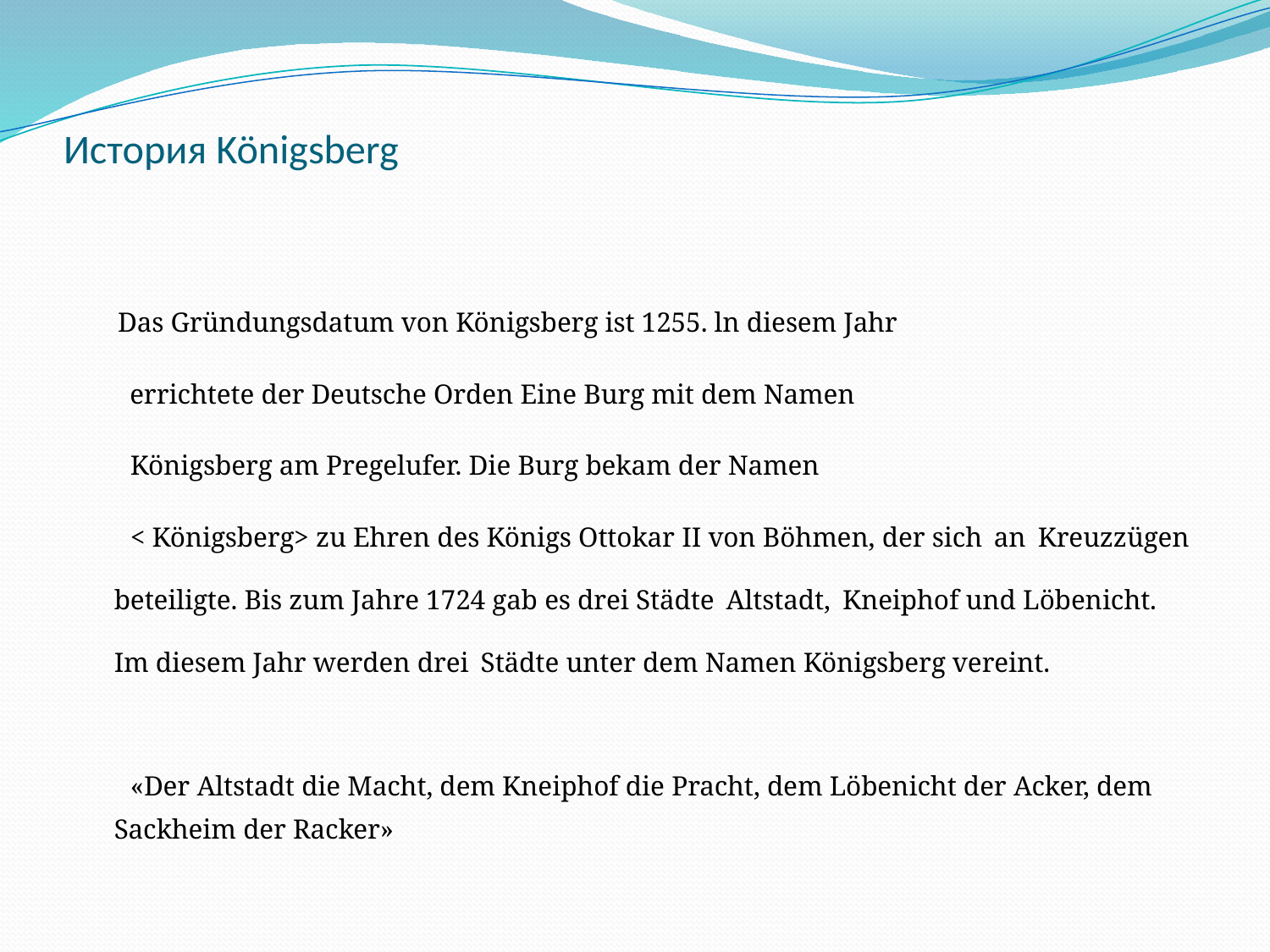

# История Königsberg
      Das Gründungsdatum von Königsberg ist 1255. ln diesem Jahr
       errichtete der Deutsche Orden Eine Burg mit dem Namen
     Königsberg am Pregelufer. Die Burg bekam der Namen
     < Königsberg> zu Ehren des Königs Ottokar II von Böhmen, der sich an Kreuzzügen beteiligte. Bis zum Jahre 1724 gab es drei Städte Altstadt, Kneiphof und Löbenicht. Im diesem Jahr werden drei Städte unter dem Namen Königsberg vereint.

     «Der Altstadt die Macht, dem Kneiphof die Pracht, dem Löbenicht der Acker, dem Sackheim der Racker»